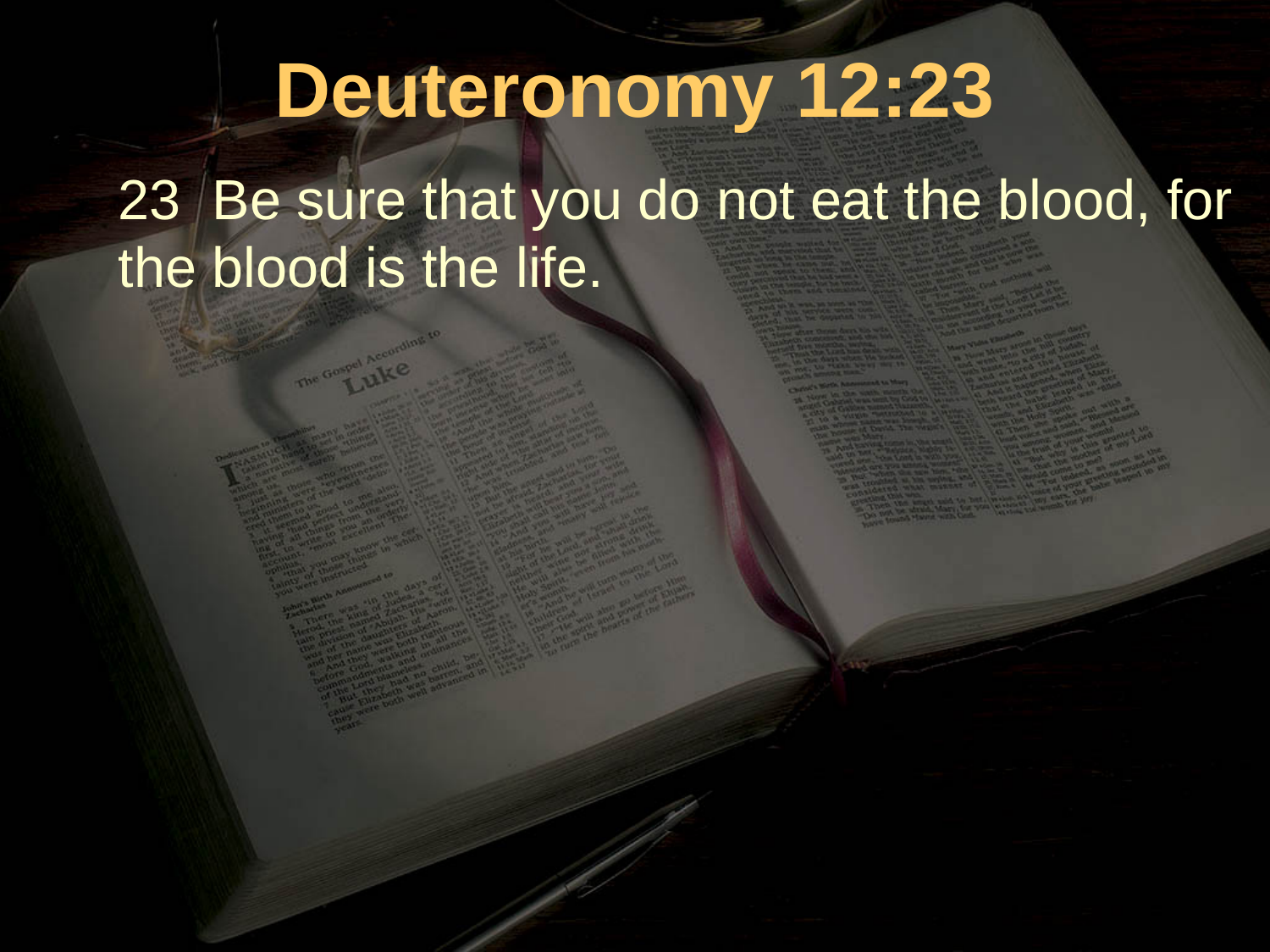

Deuteronomy 12:23
23  Be sure that you do not eat the blood, for the blood is the life.